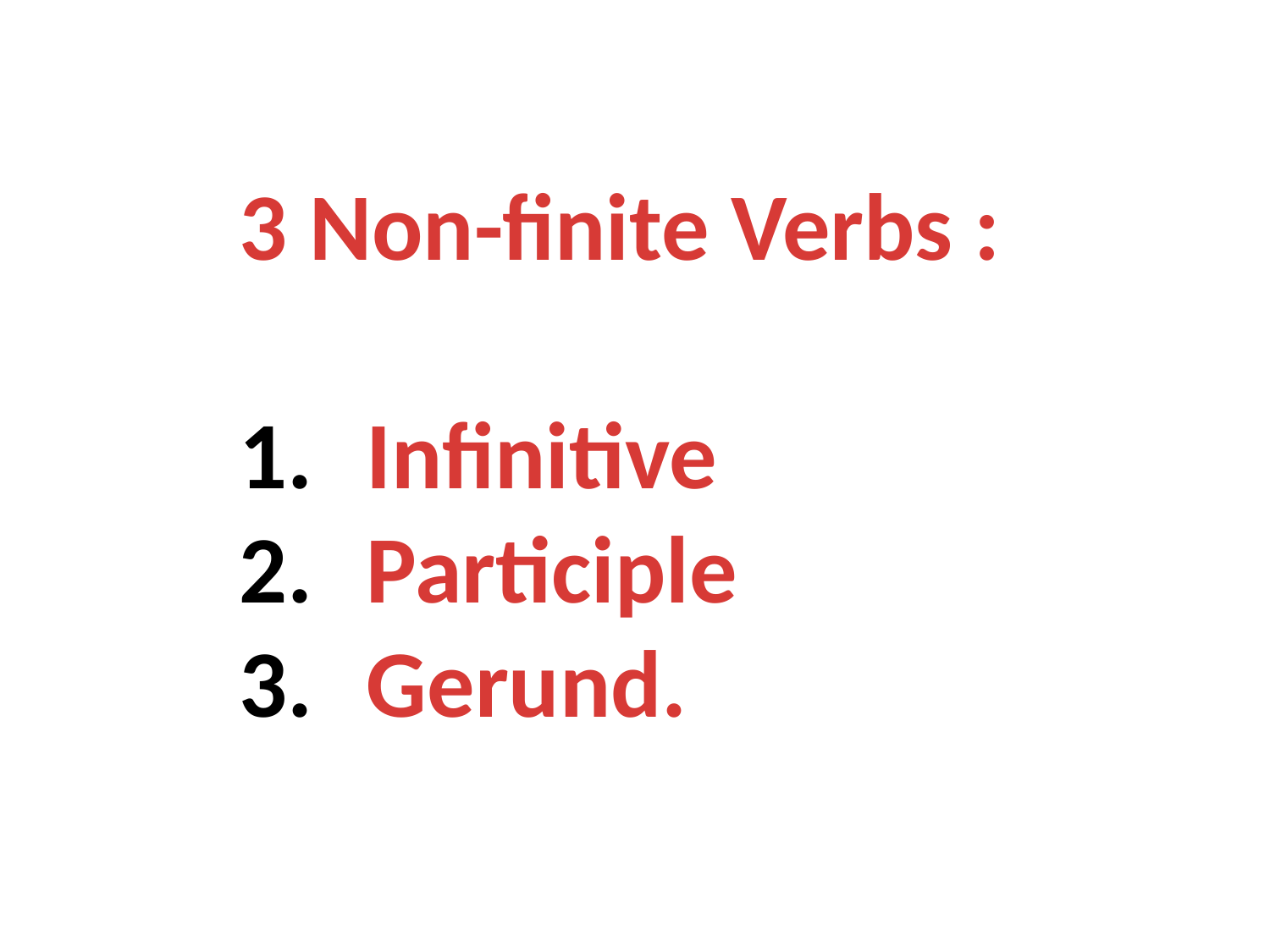

3 Non-finite Verbs :

Infinitive
Participle
Gerund.